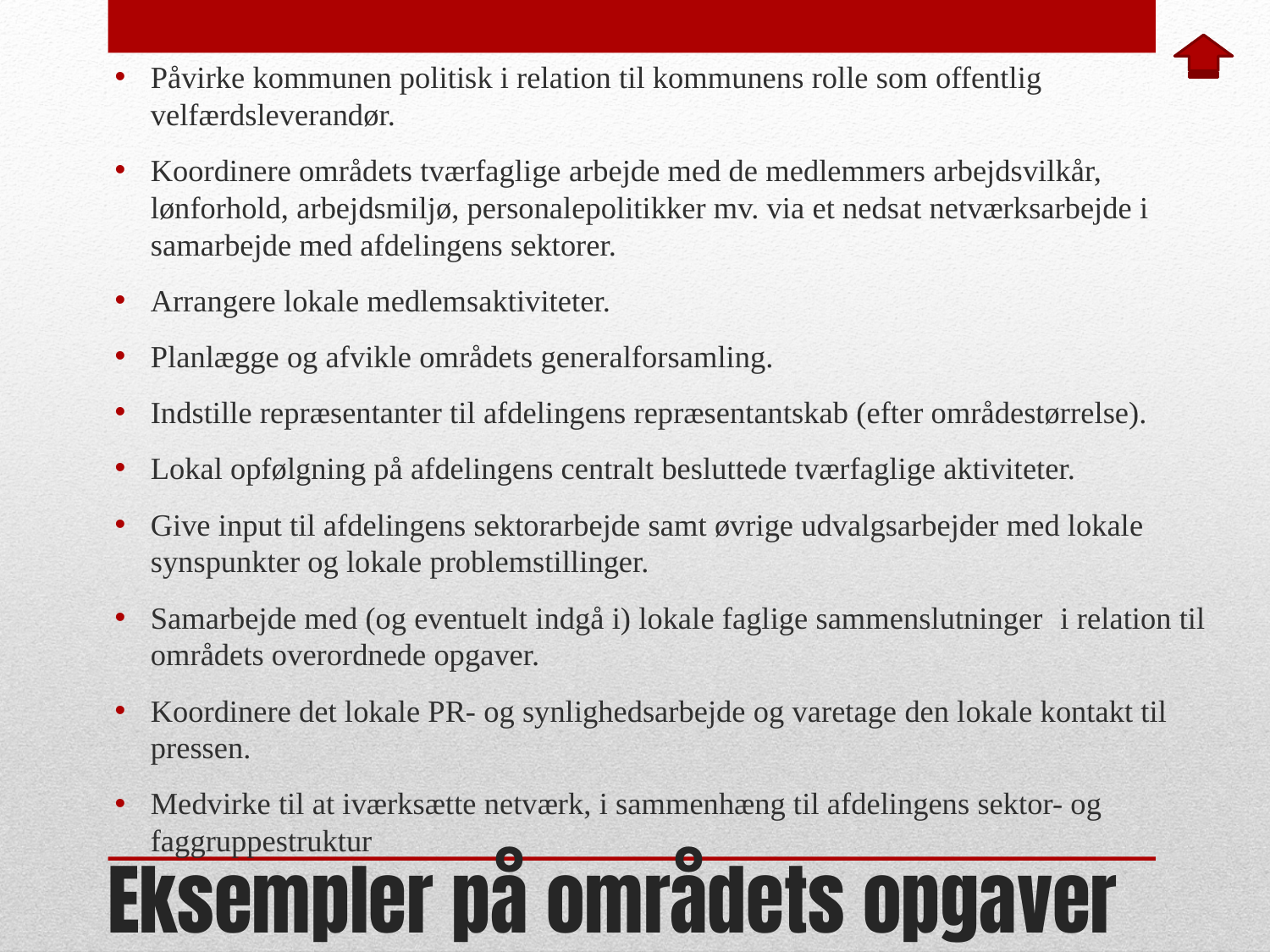

Påvirke kommunen politisk i relation til kommunens rolle som offentlig velfærdsleverandør.
Koordinere områdets tværfaglige arbejde med de medlemmers arbejdsvilkår, lønforhold, arbejdsmiljø, personalepolitikker mv. via et nedsat netværksarbejde i samarbejde med afdelingens sektorer.
Arrangere lokale medlemsaktiviteter.
Planlægge og afvikle områdets generalforsamling.
Indstille repræsentanter til afdelingens repræsentantskab (efter områdestørrelse).
Lokal opfølgning på afdelingens centralt besluttede tværfaglige aktiviteter.
Give input til afdelingens sektorarbejde samt øvrige udvalgsarbejder med lokale synspunkter og lokale problemstillinger.
Samarbejde med (og eventuelt indgå i) lokale faglige sammenslutninger ­ i relation til områdets overordnede opgaver.
Koordinere det lokale PR- og synlighedsarbejde og varetage den lokale kontakt til pressen.
Medvirke til at iværksætte netværk, i sammenhæng til afdelingens sektor- og faggruppestruktur
# Eksempler på områdets opgaver